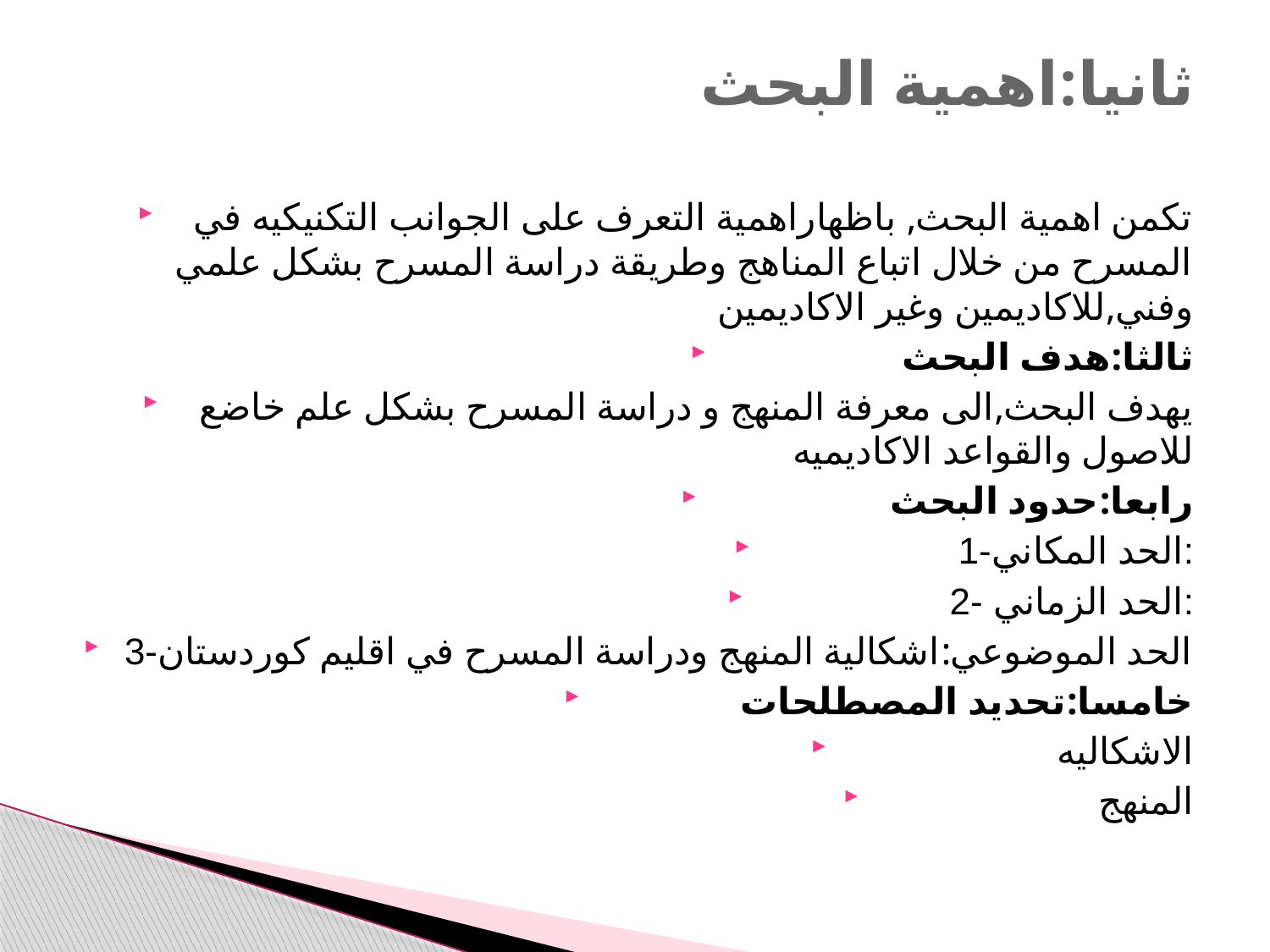

# ثانيا:اهمية البحث

تكمن اهمية البحث, باظهاراهمية التعرف على الجوانب التكنيكيه في المسرح من خلال اتباع المناهج وطريقة دراسة المسرح بشكل علمي وفني,للاكاديمين وغير الاكاديمين
ثالثا:هدف البحث
يهدف البحث,الى معرفة المنهج و دراسة المسرح بشكل علم خاضع للاصول والقواعد الاكاديميه
رابعا:حدود البحث
1-الحد المكاني:
2- الحد الزماني:
3-الحد الموضوعي:اشكالية المنهج ودراسة المسرح في اقليم كوردستان
خامسا:تحديد المصطلحات
الاشكاليه
المنهج